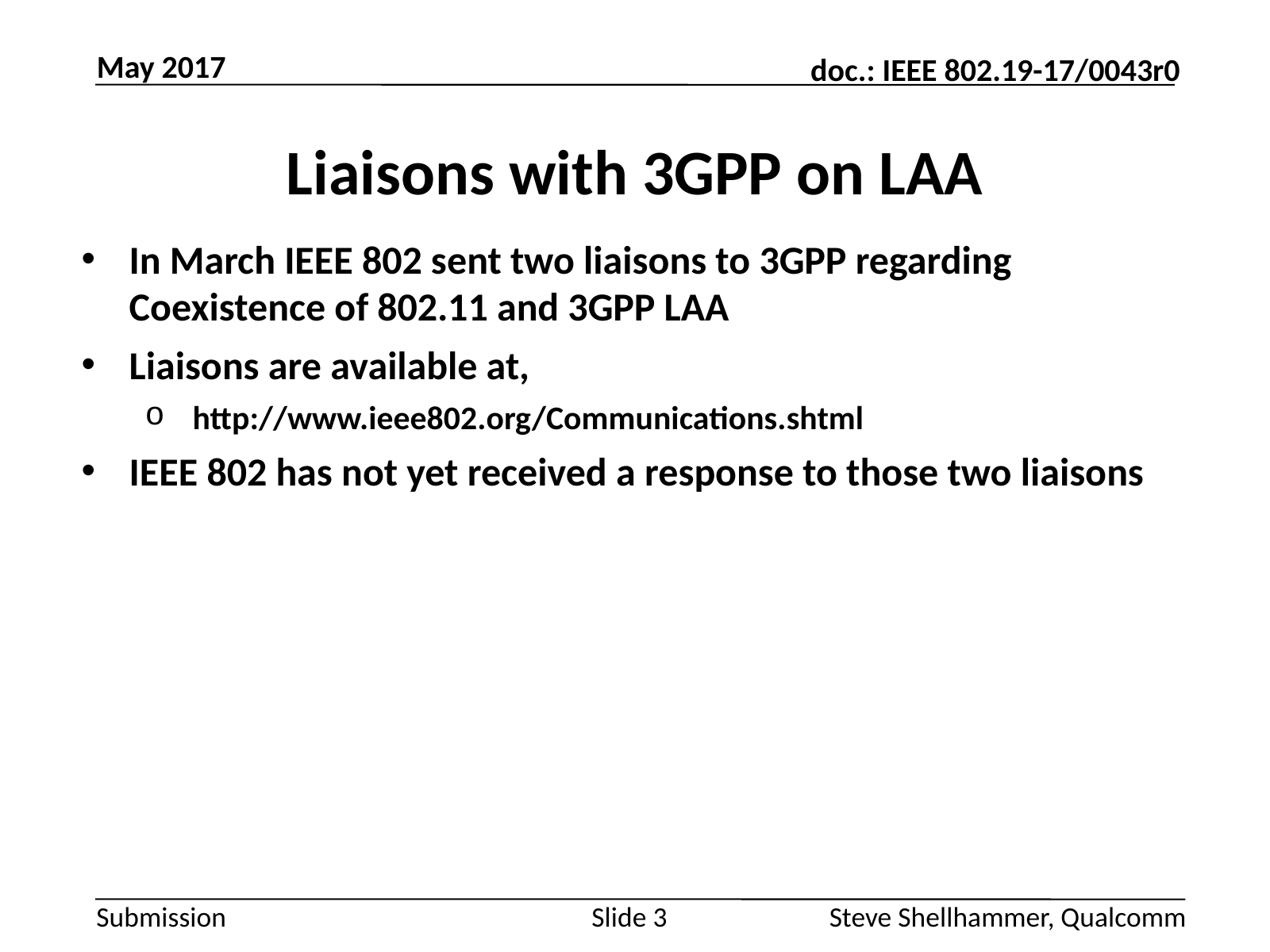

May 2017
# Liaisons with 3GPP on LAA
In March IEEE 802 sent two liaisons to 3GPP regarding Coexistence of 802.11 and 3GPP LAA
Liaisons are available at,
http://www.ieee802.org/Communications.shtml
IEEE 802 has not yet received a response to those two liaisons

Slide 3
Steve Shellhammer, Qualcomm